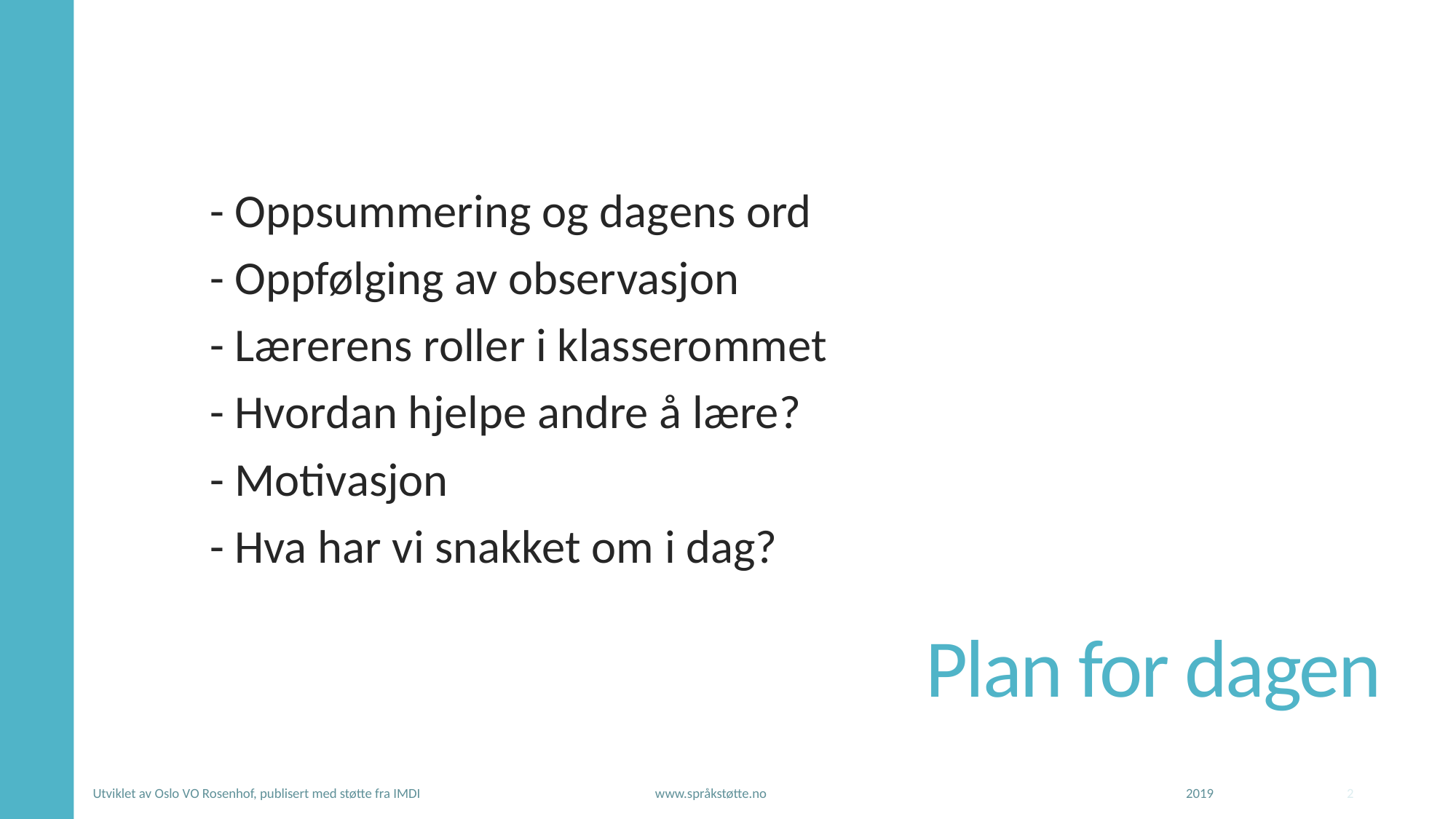

- Oppsummering og dagens ord
- Oppfølging av observasjon
- Lærerens roller i klasserommet
- Hvordan hjelpe andre å lære?
- Motivasjon
- Hva har vi snakket om i dag?

# Plan for dagen
Utviklet av Oslo VO Rosenhof, publisert med støtte fra IMDI                                                                            www.språkstøtte.no
2019
2